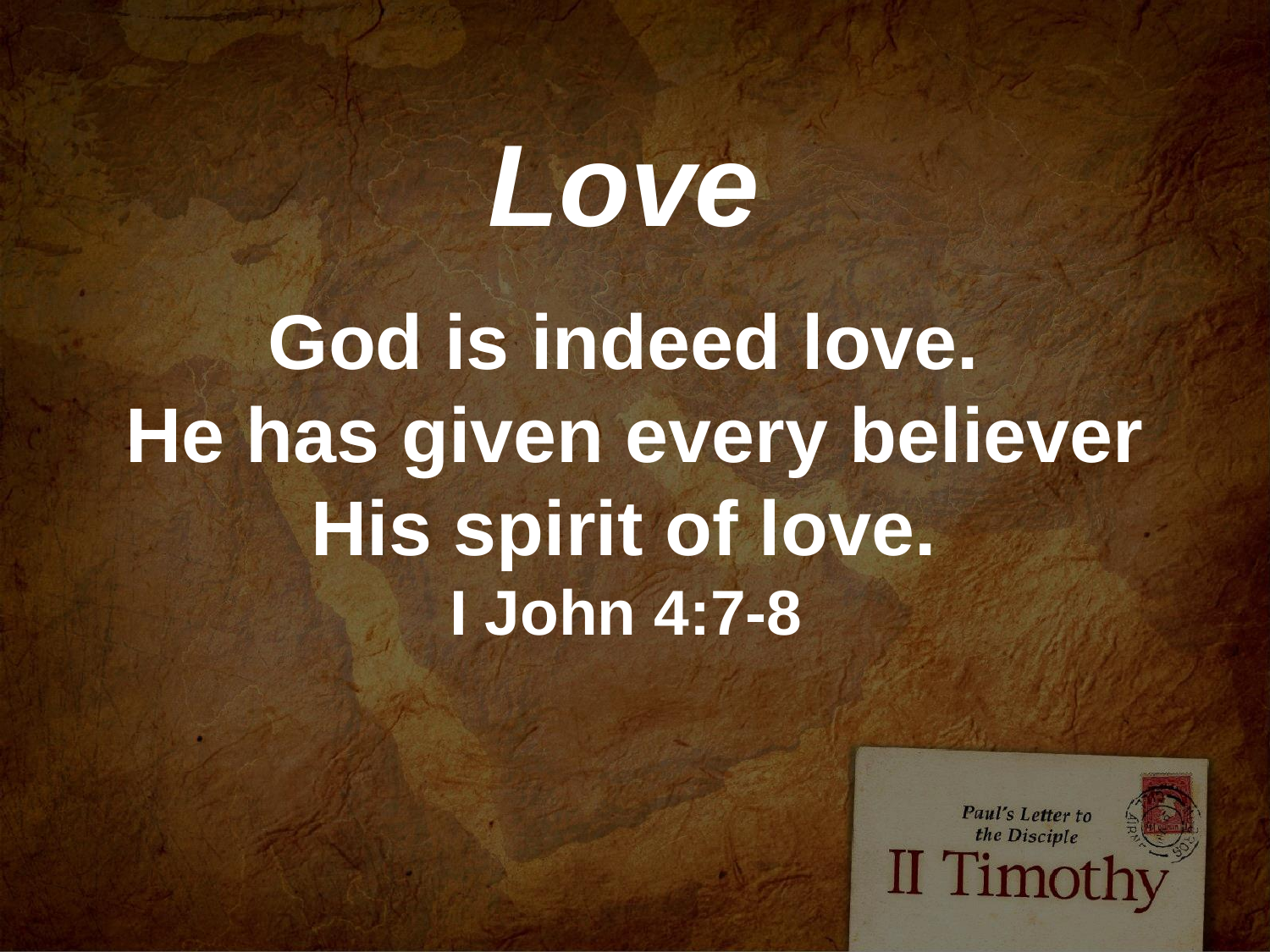

# Love God is indeed love. He has given every believer His spirit of love. I John 4:7-8